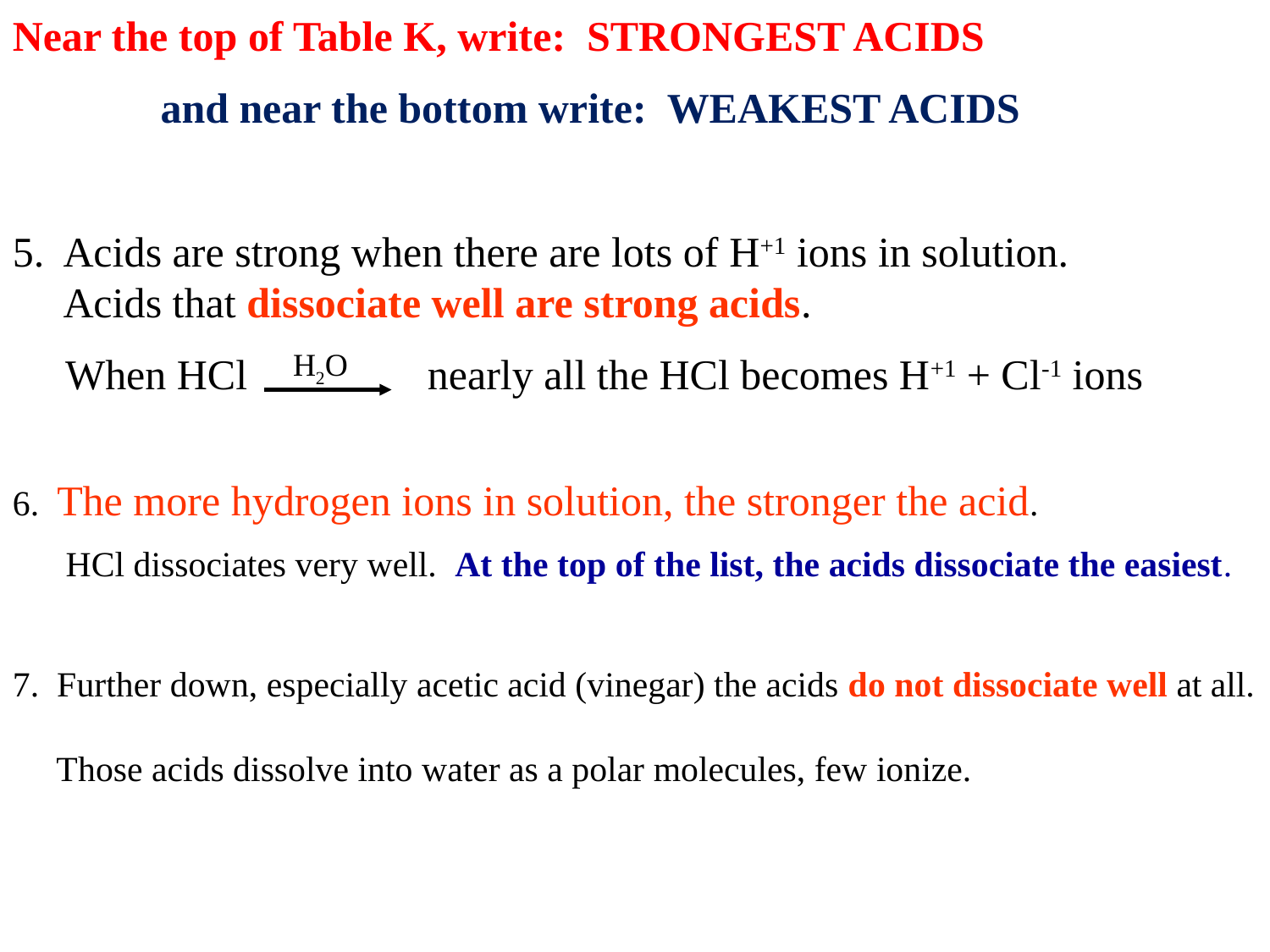

Near the top of Table K, write:  STRONGEST ACIDS
              and near the bottom write:  WEAKEST ACIDS

5.  Acids are strong when there are lots of H+1 ions in solution.
     Acids that dissociate well are strong acids.
     When HCl                 nearly all the HCl becomes H+1 + Cl-1 ions

6.  The more hydrogen ions in solution, the stronger the acid.
      HCl dissociates very well.  At the top of the list, the acids dissociate the easiest.

7.  Further down, especially acetic acid (vinegar) the acids do not dissociate well at all.
     Those acids dissolve into water as a polar molecules, few ionize.

H2O